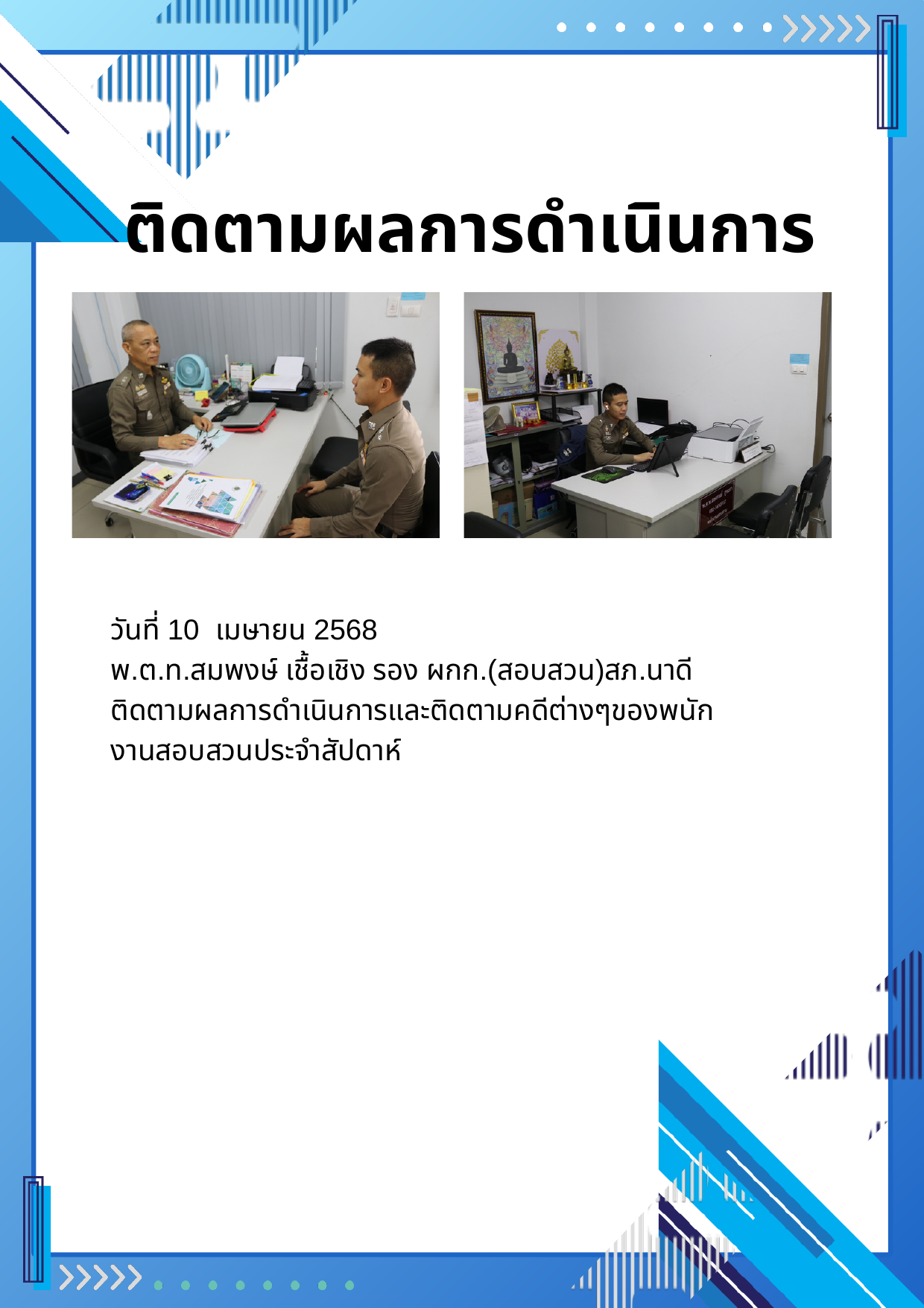

ติดตามผลการดำเนินการ

วันที่ 10  เมษายน 2568
พ.ต.ท.สมพงษ์ เชื้อเชิง รอง ผกก.(สอบสวน)สภ.นาดี
ติดตามผลการดำเนินการและติดตามคดีต่างๆของพนัก
งานสอบสวนประจำสัปดาห์